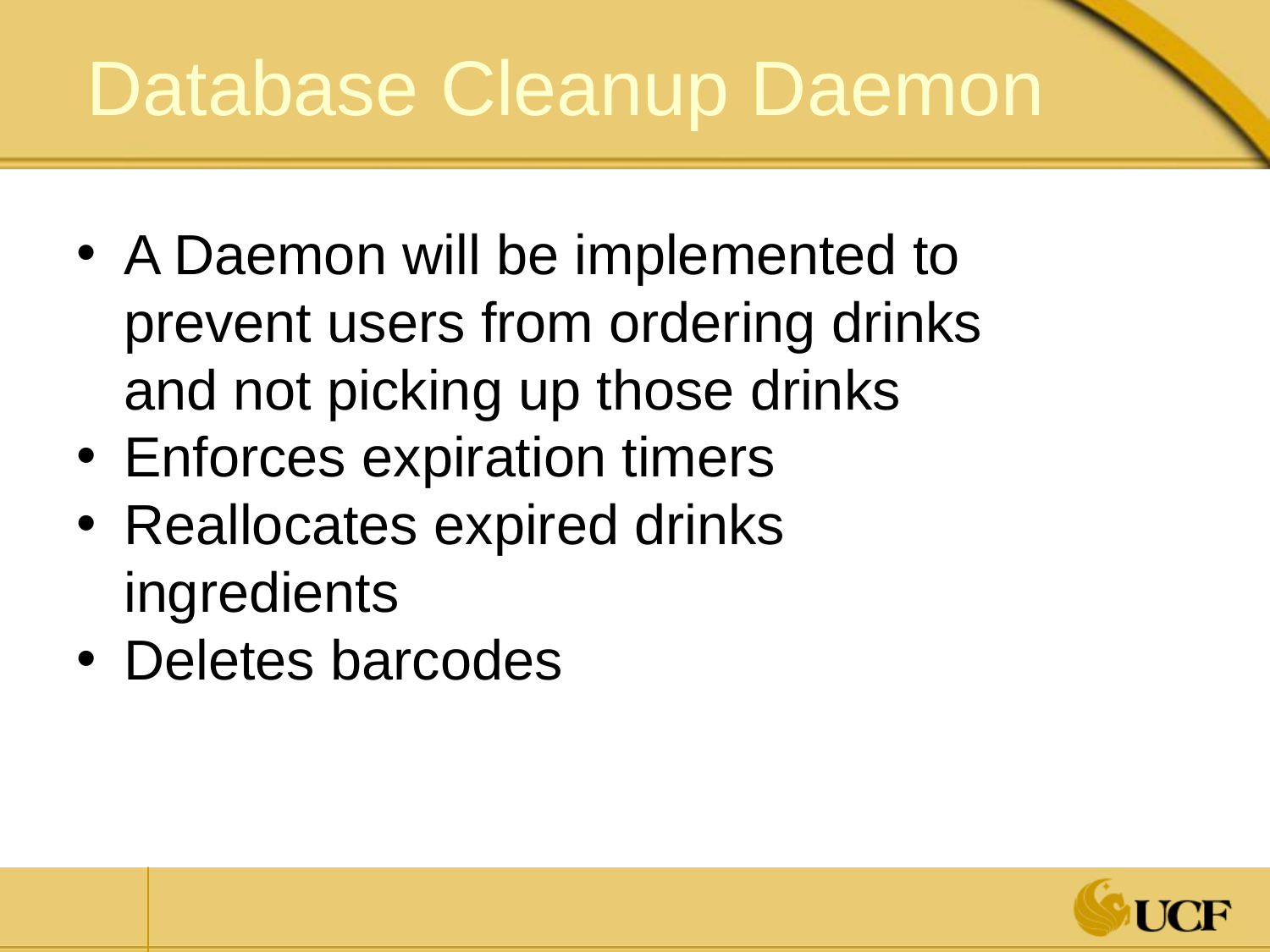

# Database Cleanup Daemon
A Daemon will be implemented to prevent users from ordering drinks and not picking up those drinks
Enforces expiration timers
Reallocates expired drinks ingredients
Deletes barcodes